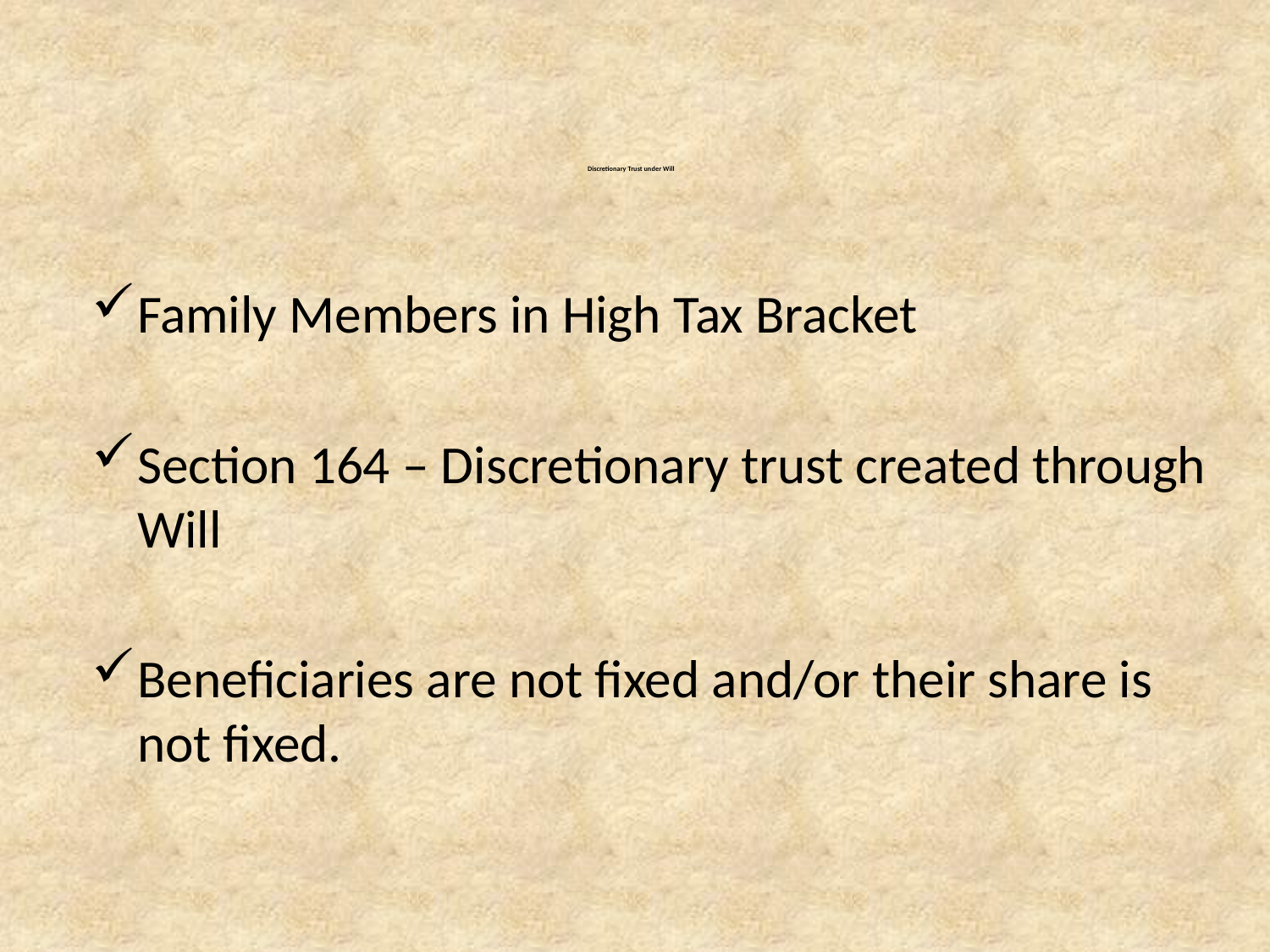

# Discretionary Trust under Will

Family Members in High Tax Bracket

Section 164 – Discretionary trust created through Will

Beneficiaries are not fixed and/or their share is not fixed.